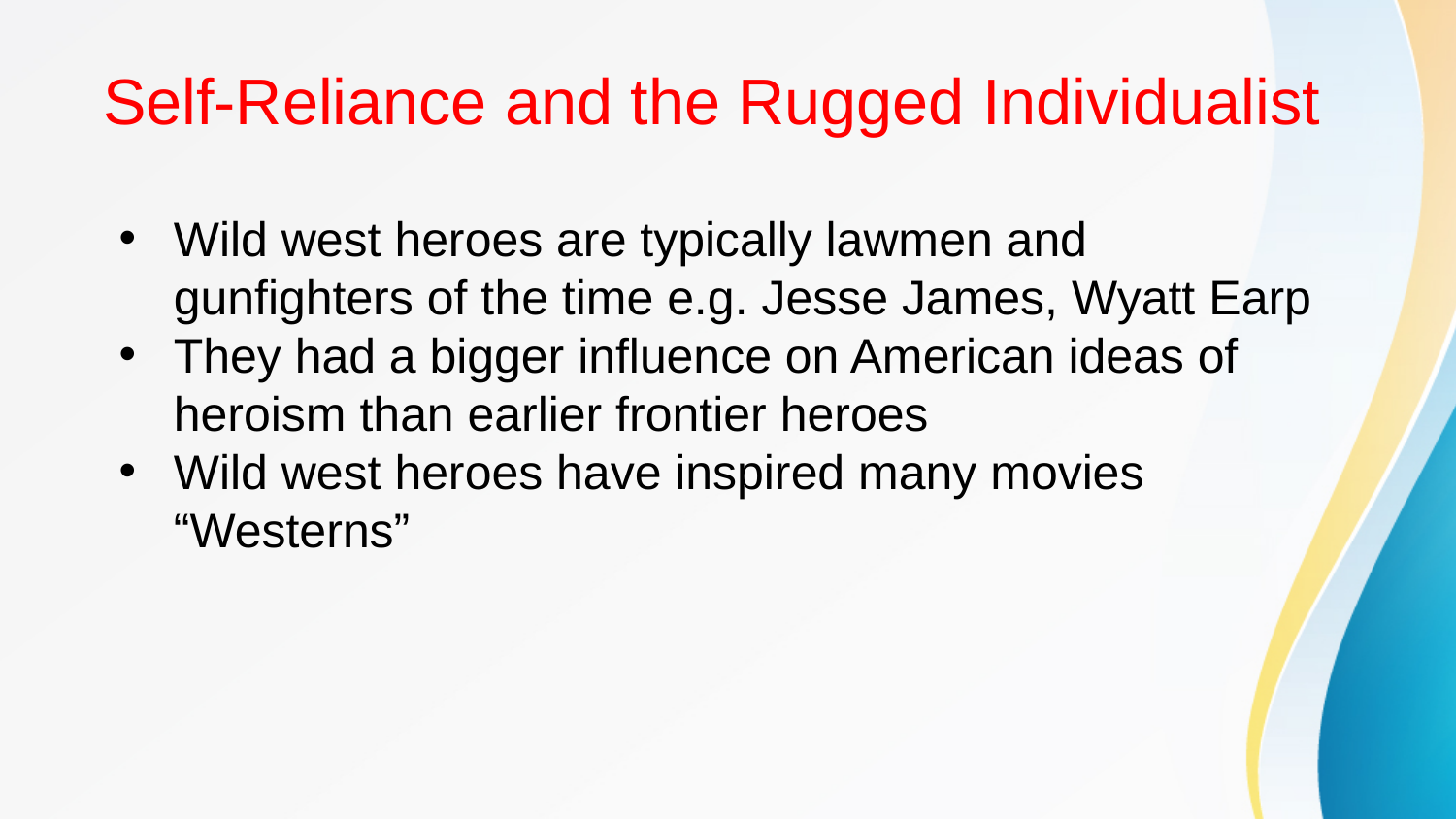

Self-Reliance and the Rugged Individualist
Wild west heroes are typically lawmen and gunfighters of the time e.g. Jesse James, Wyatt Earp
They had a bigger influence on American ideas of heroism than earlier frontier heroes
Wild west heroes have inspired many movies “Westerns”